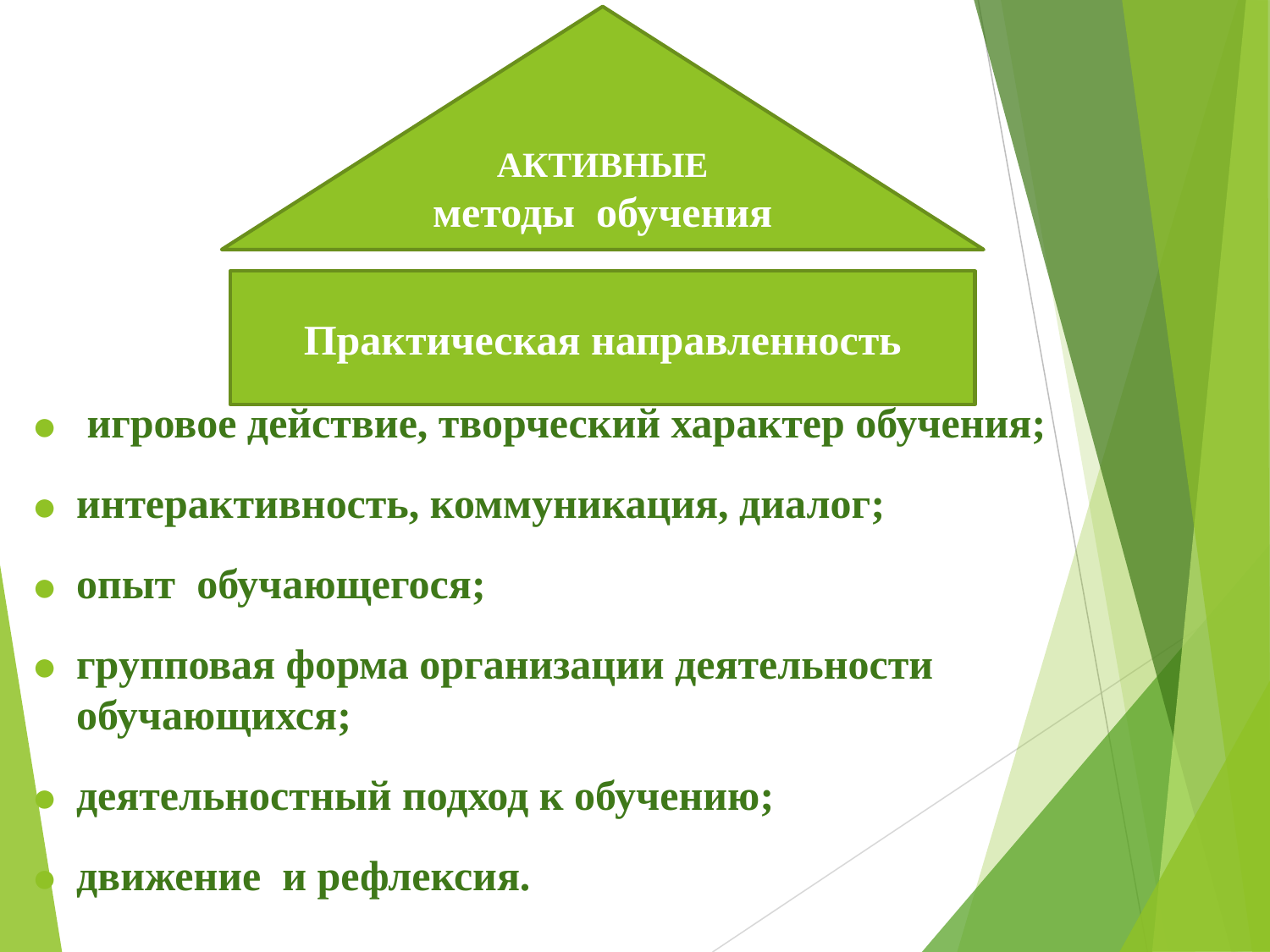

АКТИВНЫЕ
методы  обучения
#
Практическая направленность
 игровое действие, творческий характер обучения;
интерактивность, коммуникация, диалог;
опыт  обучающегося;
групповая форма организации деятельности обучающихся;
деятельностный подход к обучению;
движение  и рефлексия.